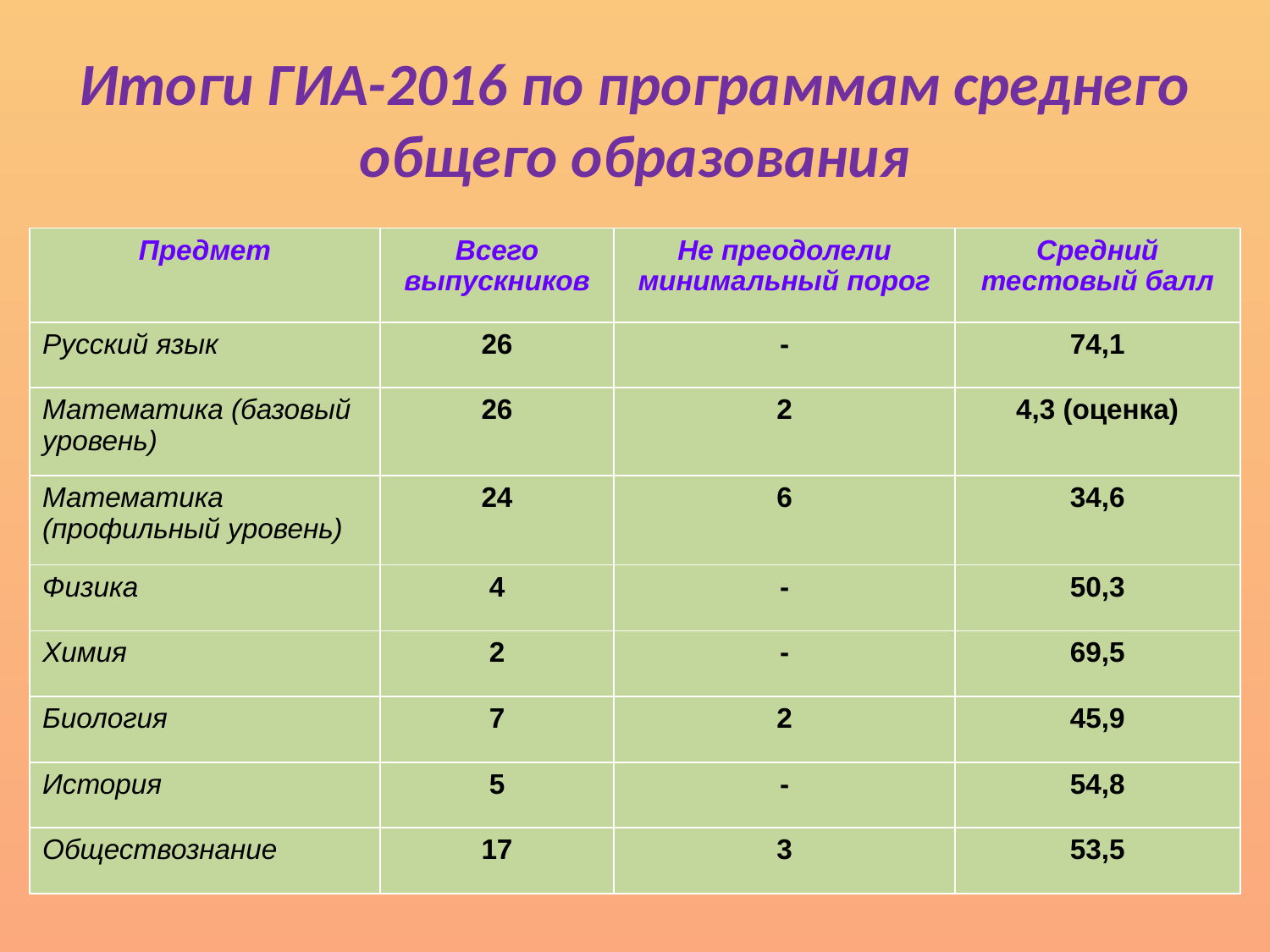

# Итоги ГИА-2016 по программам среднего общего образования
| Предмет | Всего выпускников | Не преодолели минимальный порог | Средний тестовый балл |
| --- | --- | --- | --- |
| Русский язык | 26 | - | 74,1 |
| Математика (базовый уровень) | 26 | 2 | 4,3 (оценка) |
| Математика (профильный уровень) | 24 | 6 | 34,6 |
| Физика | 4 | - | 50,3 |
| Химия | 2 | - | 69,5 |
| Биология | 7 | 2 | 45,9 |
| История | 5 | - | 54,8 |
| Обществознание | 17 | 3 | 53,5 |